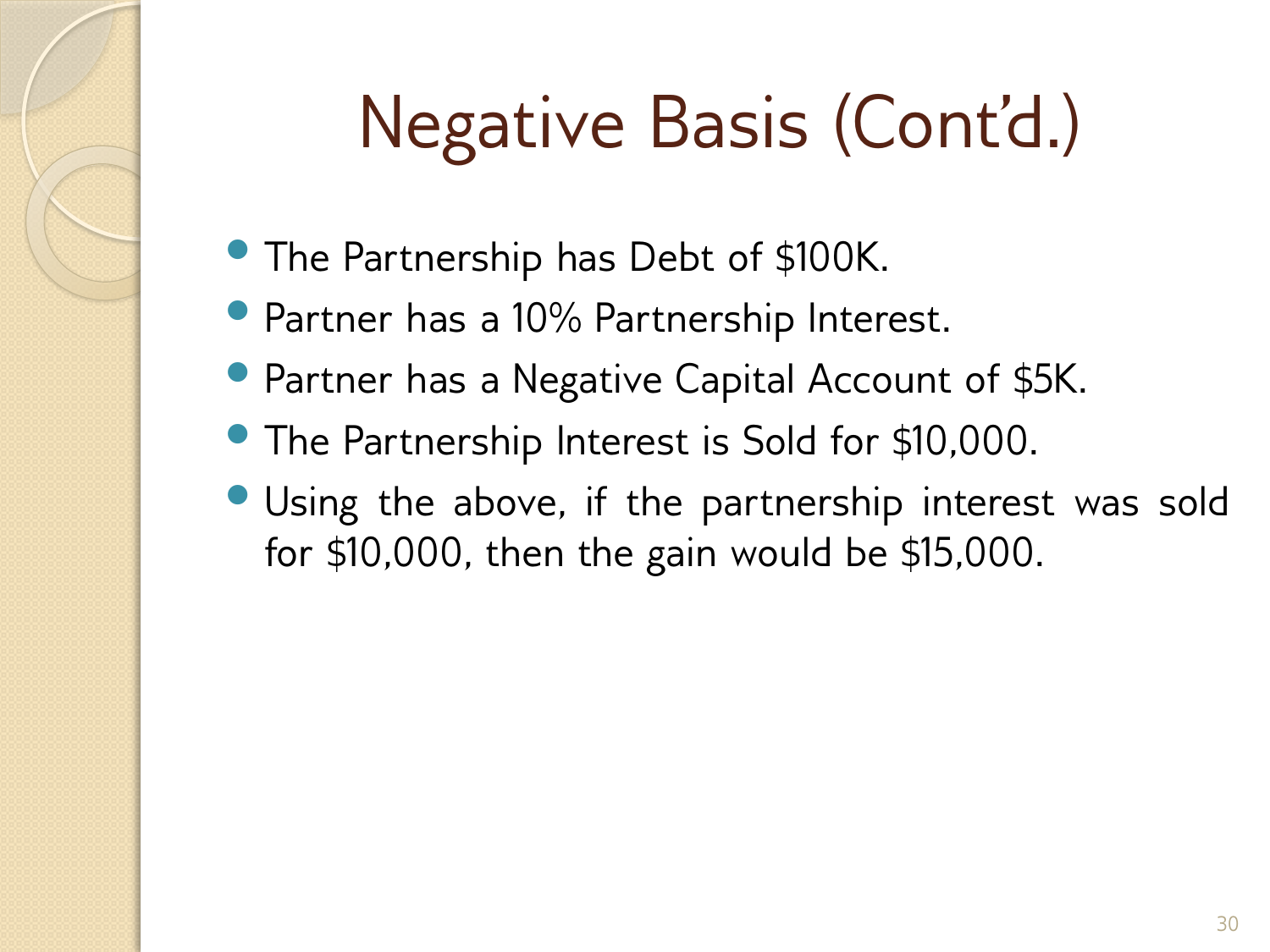

# Negative Basis (Cont’d.)
The Partnership has Debt of $100K.
Partner has a 10% Partnership Interest.
Partner has a Negative Capital Account of $5K.
The Partnership Interest is Sold for $10,000.
Using the above, if the partnership interest was sold for $10,000, then the gain would be $15,000.
30